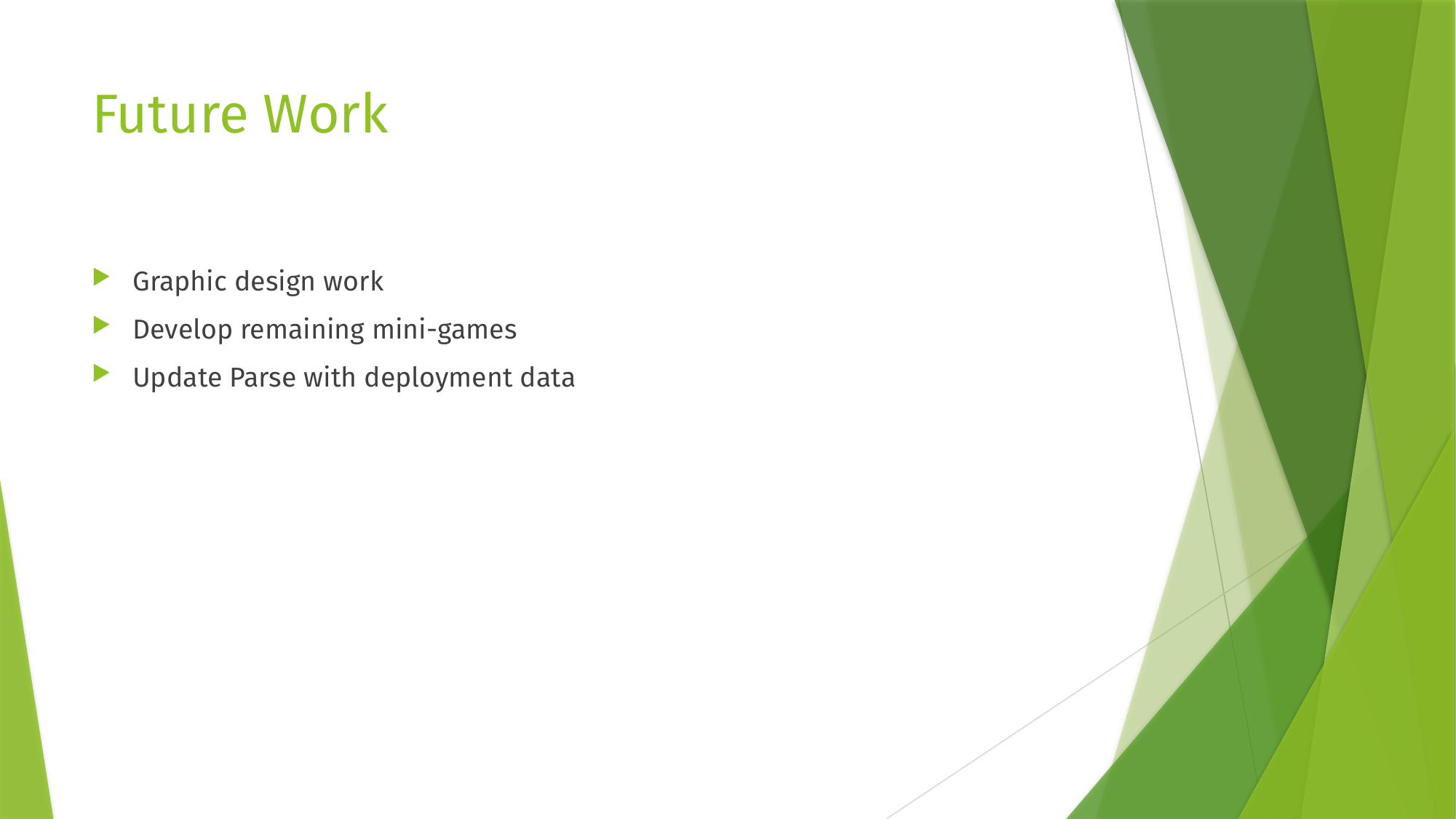

# Future Work
Graphic design work
Develop remaining mini-games
Update Parse with deployment data